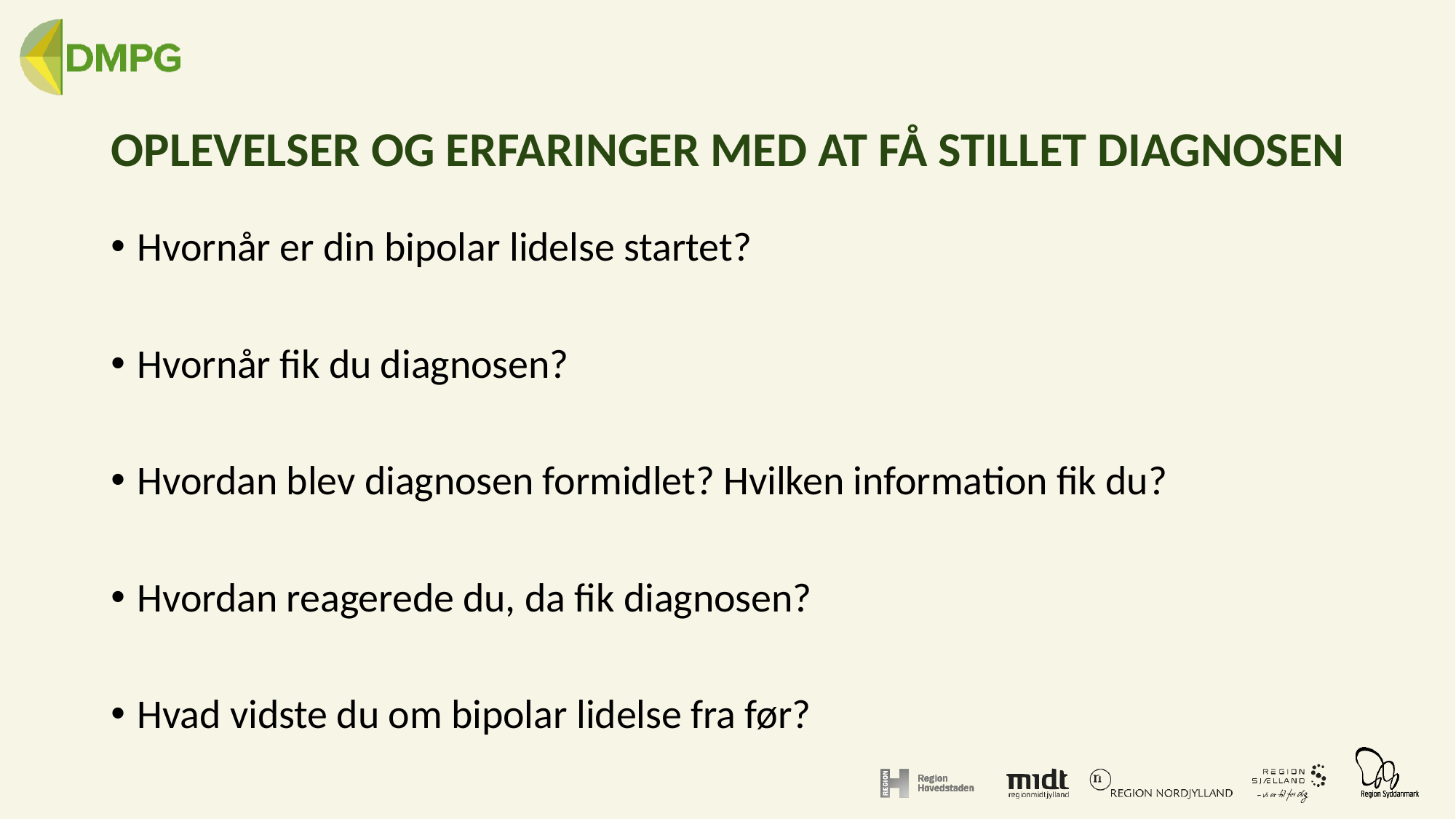

# OPLEVELSER OG ERFARINGER MED AT FÅ STILLET DIAGNOSEN
Hvornår er din bipolar lidelse startet?

Hvornår fik du diagnosen?

Hvordan blev diagnosen formidlet? Hvilken information fik du?

Hvordan reagerede du, da fik diagnosen?

Hvad vidste du om bipolar lidelse fra før?